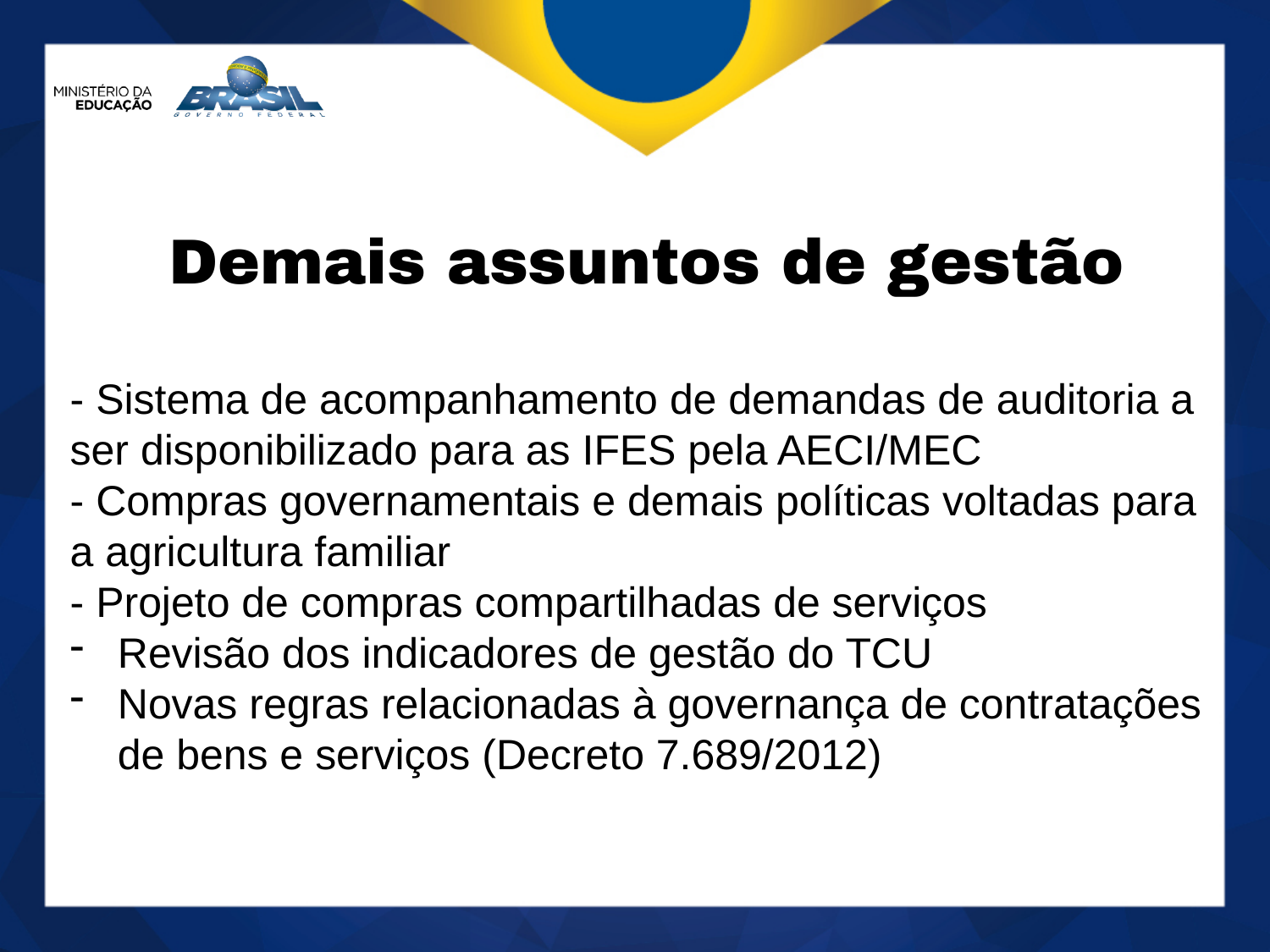

Demais assuntos de gestão
- Sistema de acompanhamento de demandas de auditoria a ser disponibilizado para as IFES pela AECI/MEC
- Compras governamentais e demais políticas voltadas para a agricultura familiar
- Projeto de compras compartilhadas de serviços
Revisão dos indicadores de gestão do TCU
Novas regras relacionadas à governança de contratações de bens e serviços (Decreto 7.689/2012)